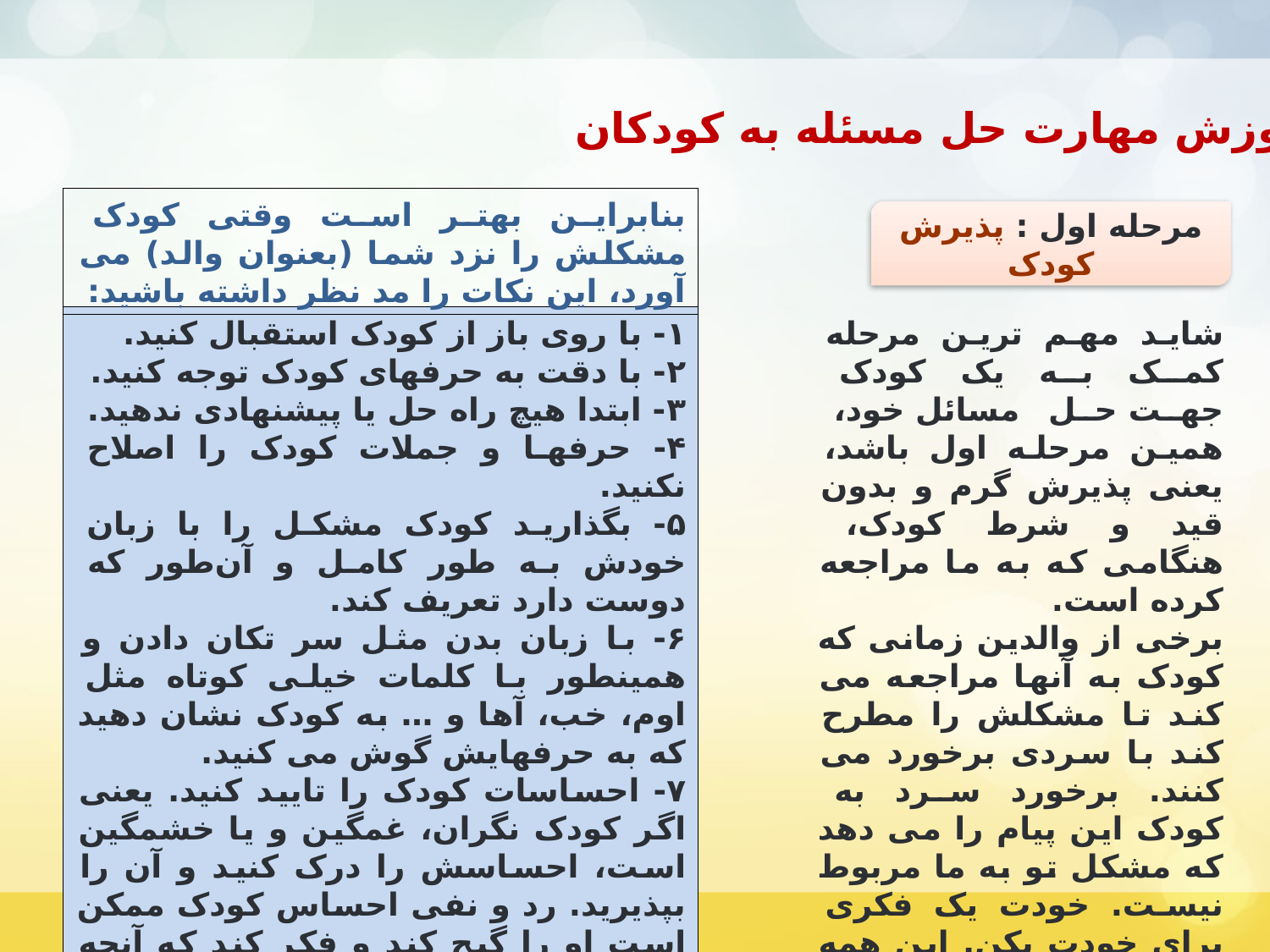

آموزش مهارت حل مسئله به کودکان
بنابراین بهتر است وقتی کودک مشکلش را نزد شما (بعنوان والد) می آورد، این نکات را مد نظر داشته باشید:
مرحله اول : پذیرش کودک
۱- با روی باز از کودک استقبال کنید.
۲- با دقت به حرفهای کودک توجه کنید.
۳- ابتدا هیچ راه حل یا پیشنهادی ندهید.
۴- حرفها و جملات کودک را اصلاح نکنید.
۵- بگذارید کودک مشکل را با زبان خودش به طور کامل و آن‌طور که دوست دارد تعریف کند.
۶- با زبان بدن مثل سر تکان دادن و همینطور با کلمات خیلی کوتاه مثل اوم، خب، آها و … به کودک نشان دهید که به حرفهایش گوش می کنید.
۷- احساسات کودک را تایید کنید. یعنی اگر کودک نگران، غمگین و یا خشمگین است، احساسش را درک کنید و آن را بپذیرید. رد و نفی احساس کودک ممکن است او را گیج کند و فکر کند که آنچه احساس می کند غلط و نامطلوب است.
شاید مهم ترین مرحله کمک به یک کودک جهت حل مسائل خود، همین مرحله اول باشد، یعنی پذیرش گرم و بدون قید و شرط کودک، هنگامی که به ما مراجعه کرده است.
برخی از والدین زمانی که کودک به آنها مراجعه می کند تا مشکلش را مطرح کند با سردی برخورد می کنند. برخورد سرد به کودک این پیام را می دهد که مشکل تو به ما مربوط نیست. خودت یک فکری برای خودت بکن. این همه مشکل چرا برای خودت درست می کنی؟  چقدر ما را به دردسر می اندازی؟